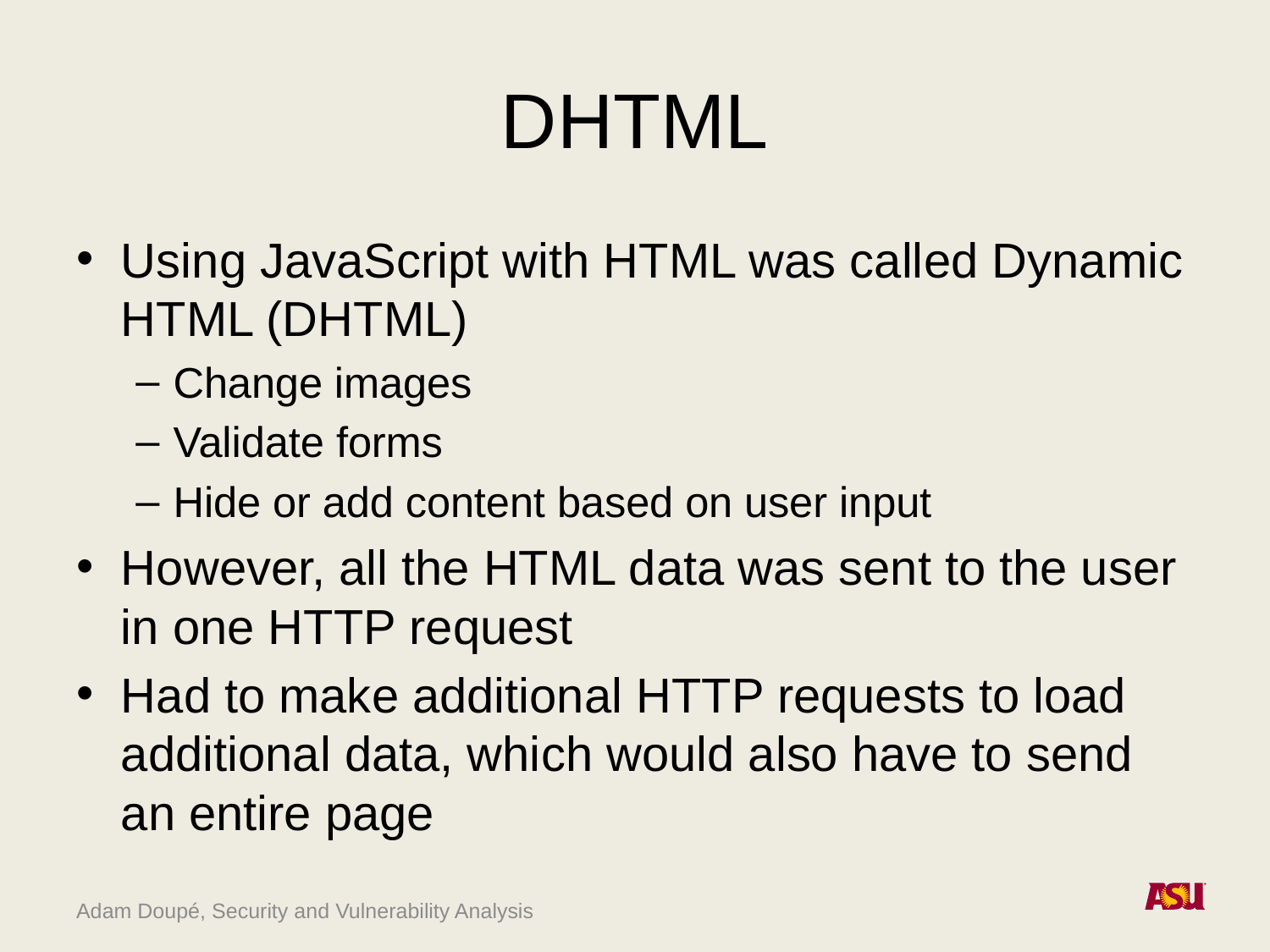

# DHTML
Using JavaScript with HTML was called Dynamic HTML (DHTML)
Change images
Validate forms
Hide or add content based on user input
However, all the HTML data was sent to the user in one HTTP request
Had to make additional HTTP requests to load additional data, which would also have to send an entire page